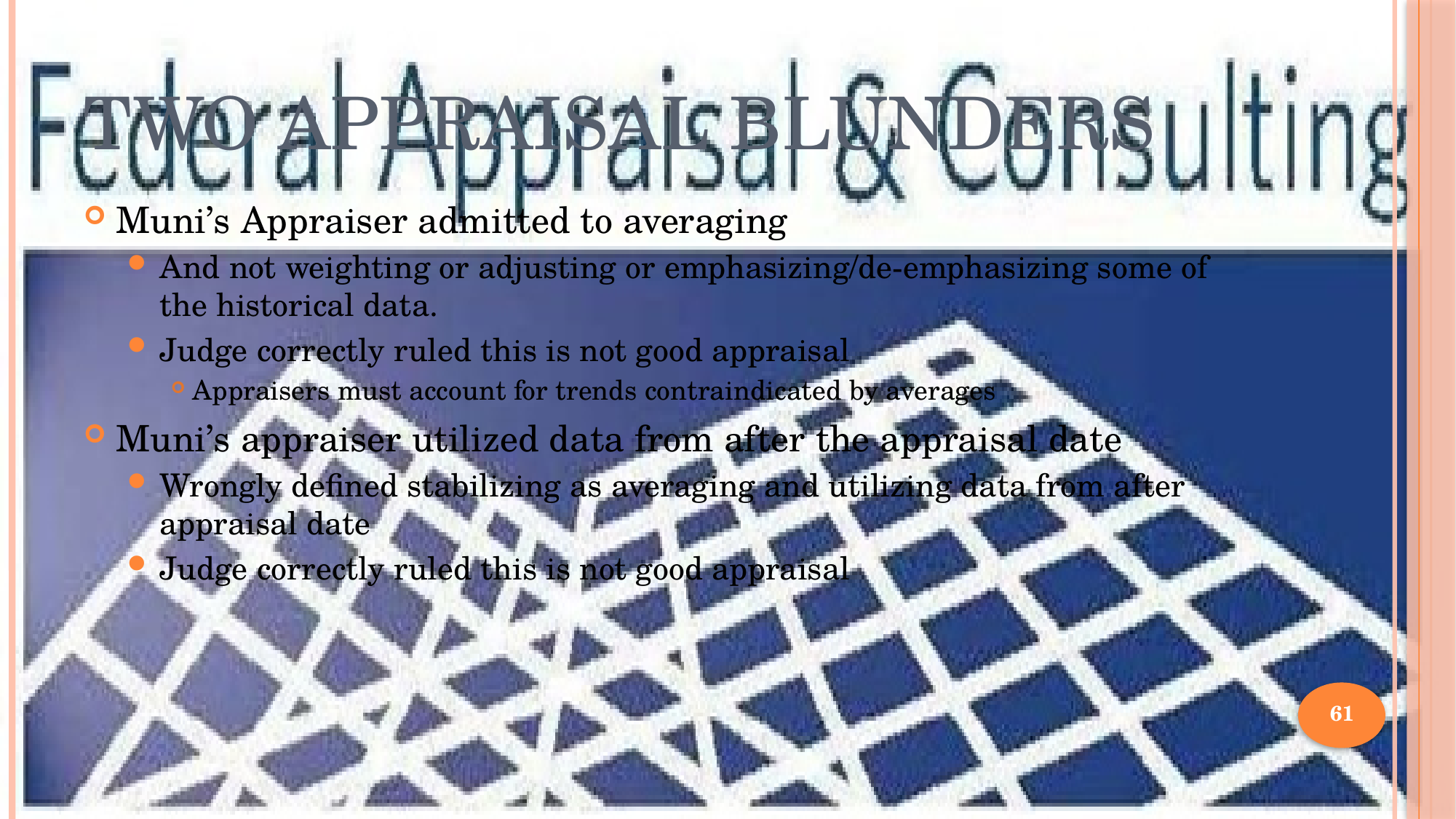

# Two Appraisal Blunders
Muni’s Appraiser admitted to averaging
And not weighting or adjusting or emphasizing/de-emphasizing some of the historical data.
Judge correctly ruled this is not good appraisal
Appraisers must account for trends contraindicated by averages
Muni’s appraiser utilized data from after the appraisal date
Wrongly defined stabilizing as averaging and utilizing data from after appraisal date
Judge correctly ruled this is not good appraisal
61